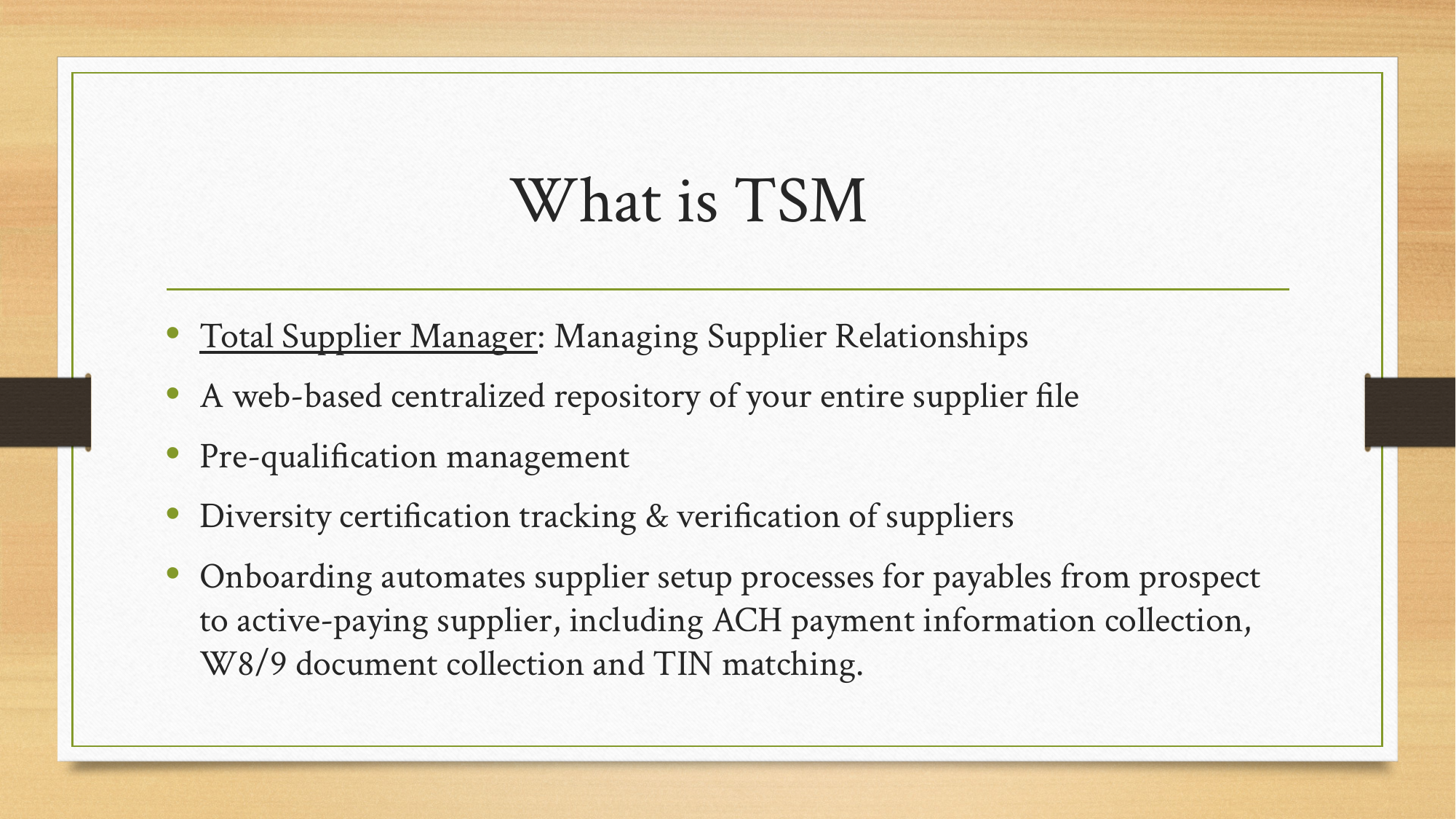

# What is TSM
Total Supplier Manager: Managing Supplier Relationships
A web-based centralized repository of your entire supplier file
Pre-qualification management
Diversity certification tracking & verification of suppliers
Onboarding automates supplier setup processes for payables from prospect to active-paying supplier, including ACH payment information collection, W8/9 document collection and TIN matching.